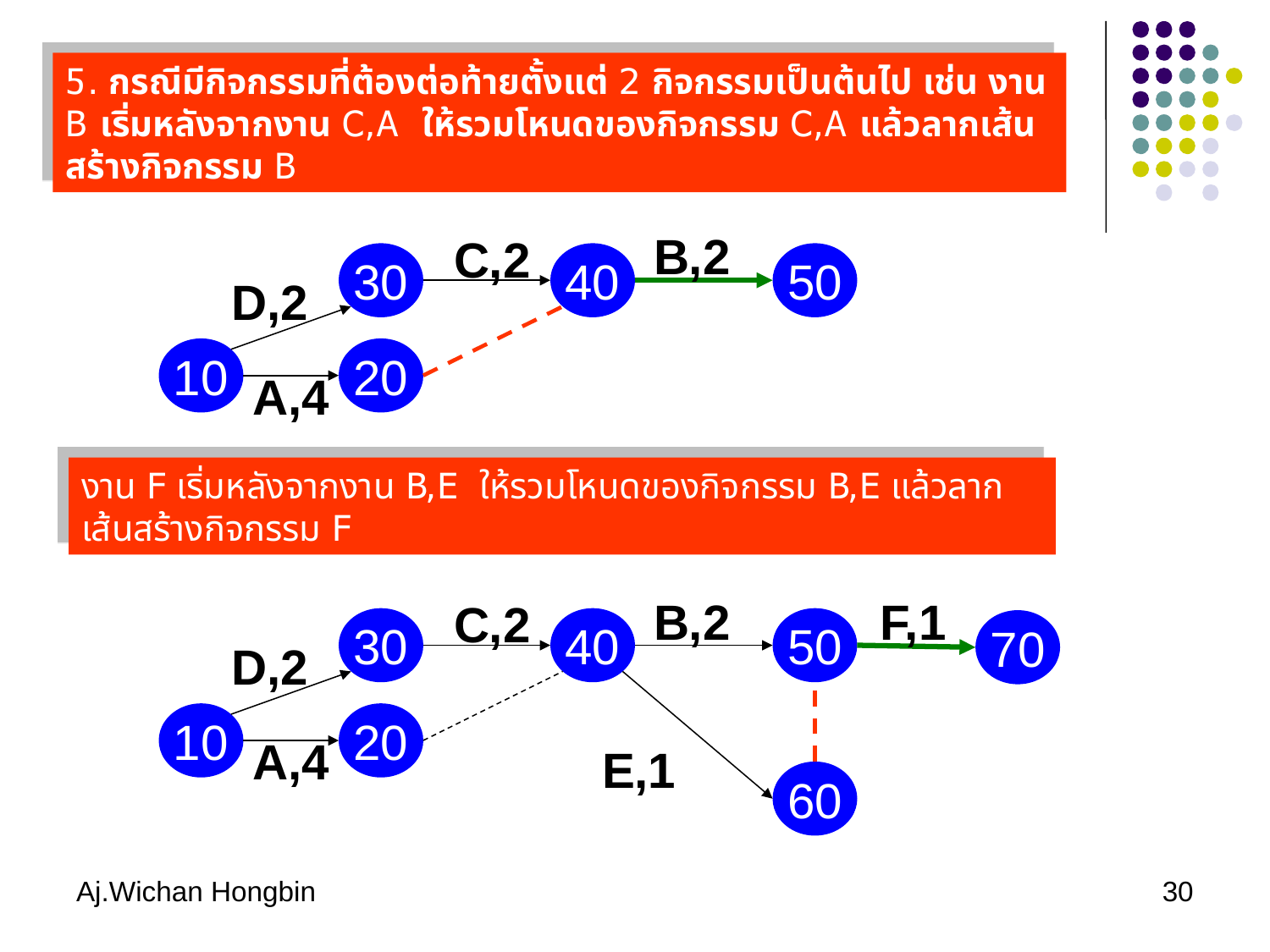

5. กรณีมีกิจกรรมที่ต้องต่อท้ายตั้งแต่ 2 กิจกรรมเป็นต้นไป เช่น งาน B เริ่มหลังจากงาน C,A  ให้รวมโหนดของกิจกรรม C,A แล้วลากเส้นสร้างกิจกรรม B
B,2
C,2
30
40
50
D,2
10
20
A,4
งาน F เริ่มหลังจากงาน B,E  ให้รวมโหนดของกิจกรรม B,E แล้วลากเส้นสร้างกิจกรรม F
B,2
F,1
C,2
30
40
50
70
D,2
10
20
A,4
E,1
60
Aj.Wichan Hongbin
30